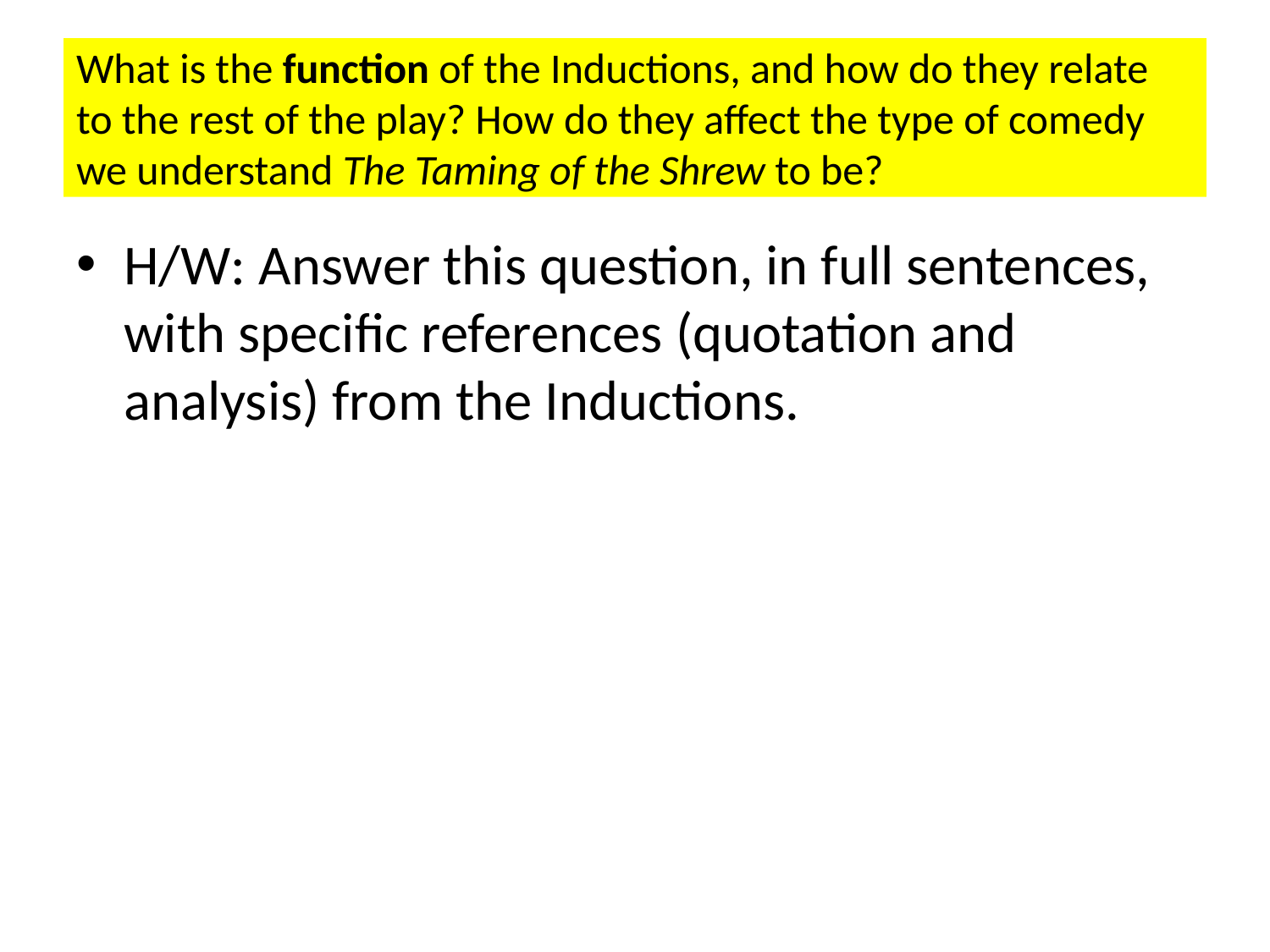

# What is the function of the Inductions, and how do they relate to the rest of the play? How do they affect the type of comedy we understand The Taming of the Shrew to be?
H/W: Answer this question, in full sentences, with specific references (quotation and analysis) from the Inductions.